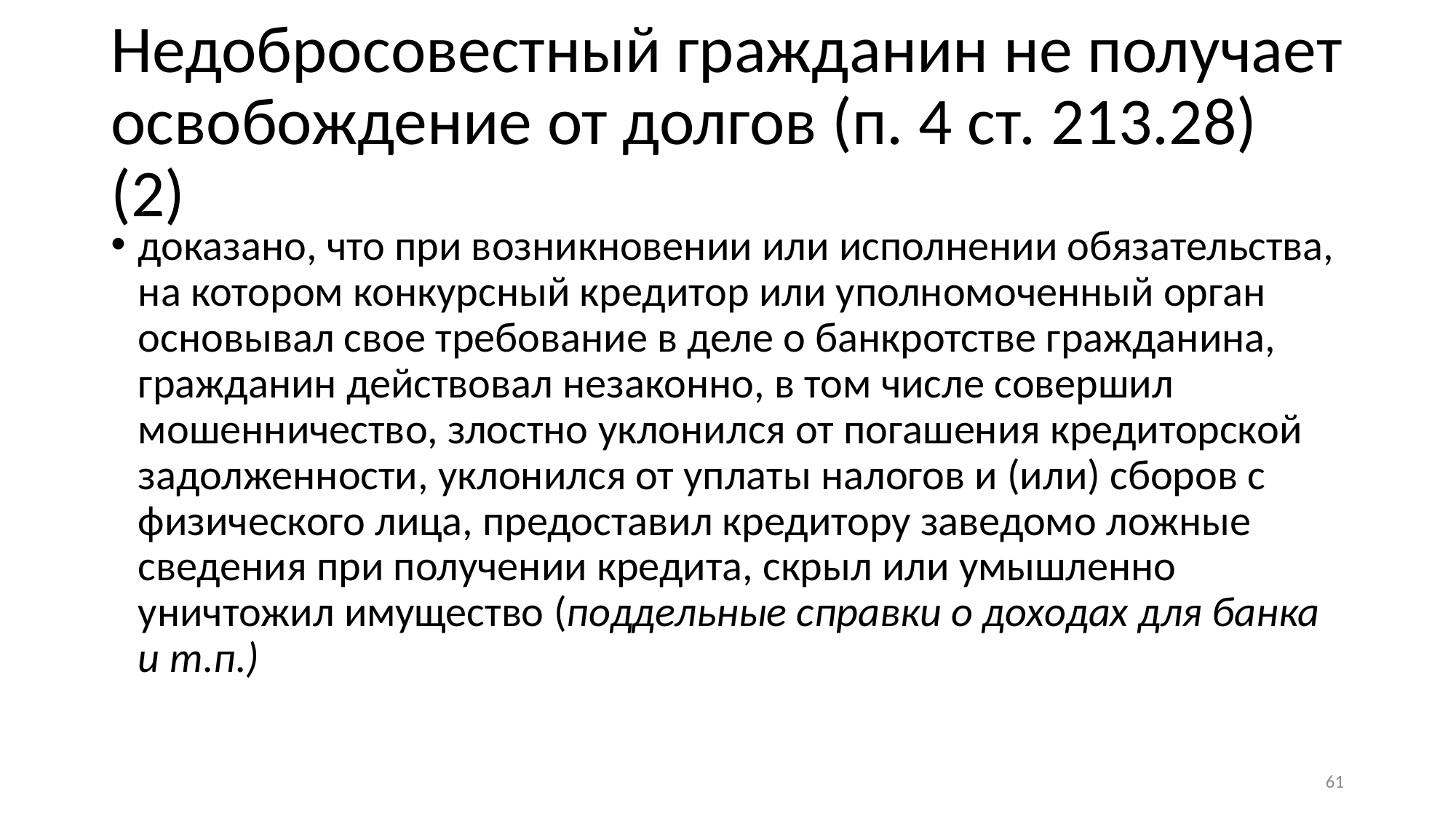

# Недобросовестный гражданин не получает освобождение от долгов (п. 4 ст. 213.28) (2)
доказано, что при возникновении или исполнении обязательства, на котором конкурсный кредитор или уполномоченный орган основывал свое требование в деле о банкротстве гражданина, гражданин действовал незаконно, в том числе совершил мошенничество, злостно уклонился от погашения кредиторской задолженности, уклонился от уплаты налогов и (или) сборов с физического лица, предоставил кредитору заведомо ложные сведения при получении кредита, скрыл или умышленно уничтожил имущество (поддельные справки о доходах для банка и т.п.)

61